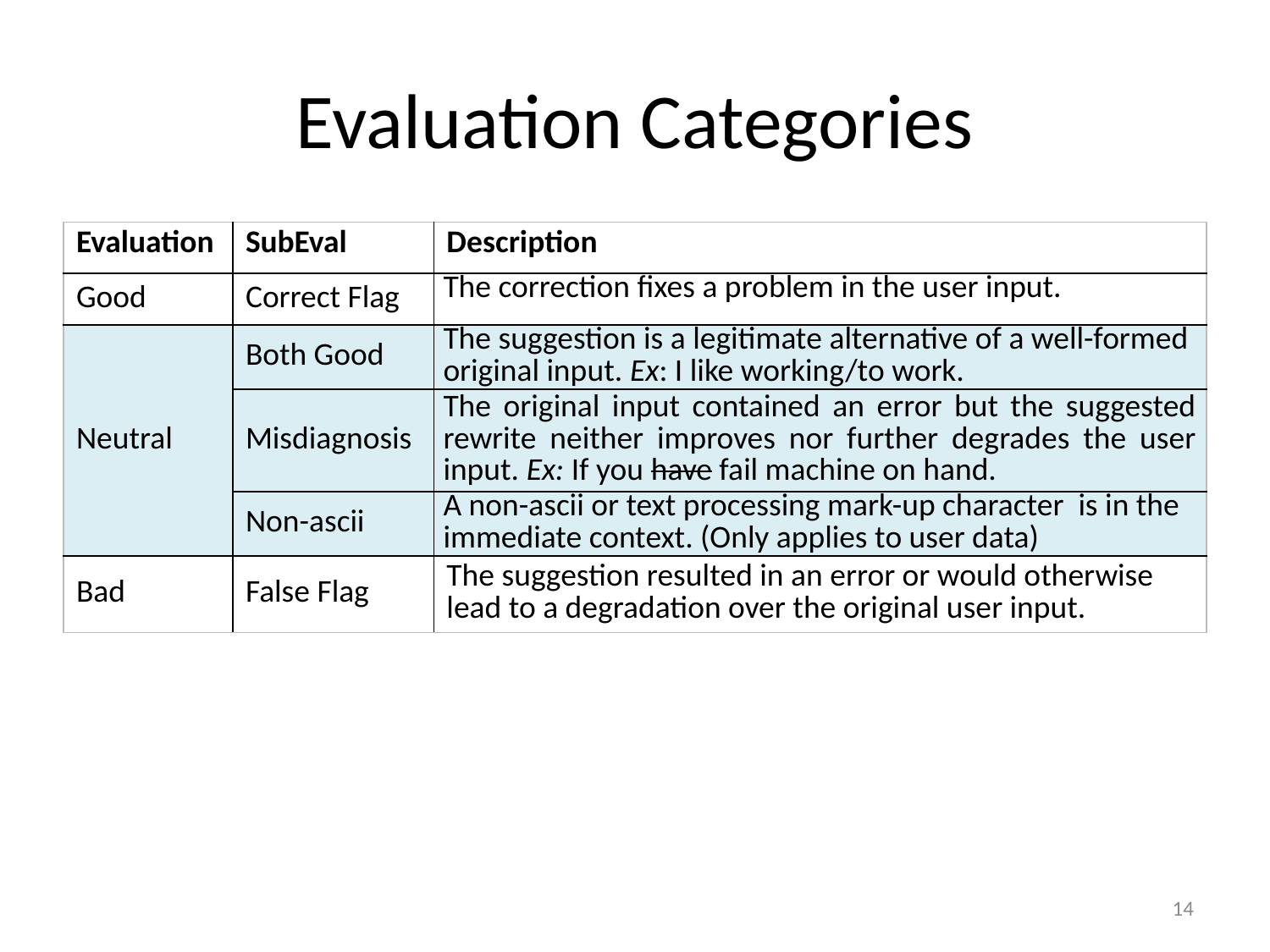

# Evaluation Categories
| Evaluation | SubEval | Description |
| --- | --- | --- |
| Good | Correct Flag | The correction fixes a problem in the user input. |
| Neutral | Both Good | The suggestion is a legitimate alternative of a well-formed original input. Ex: I like working/to work. |
|  | Misdiagnosis | The original input contained an error but the suggested rewrite neither improves nor further degrades the user input. Ex: If you have fail machine on hand. |
|  | Non-ascii | A non-ascii or text processing mark-up character is in the immediate context. (Only applies to user data) |
| Bad | False Flag | The suggestion resulted in an error or would otherwise lead to a degradation over the original user input. |
14